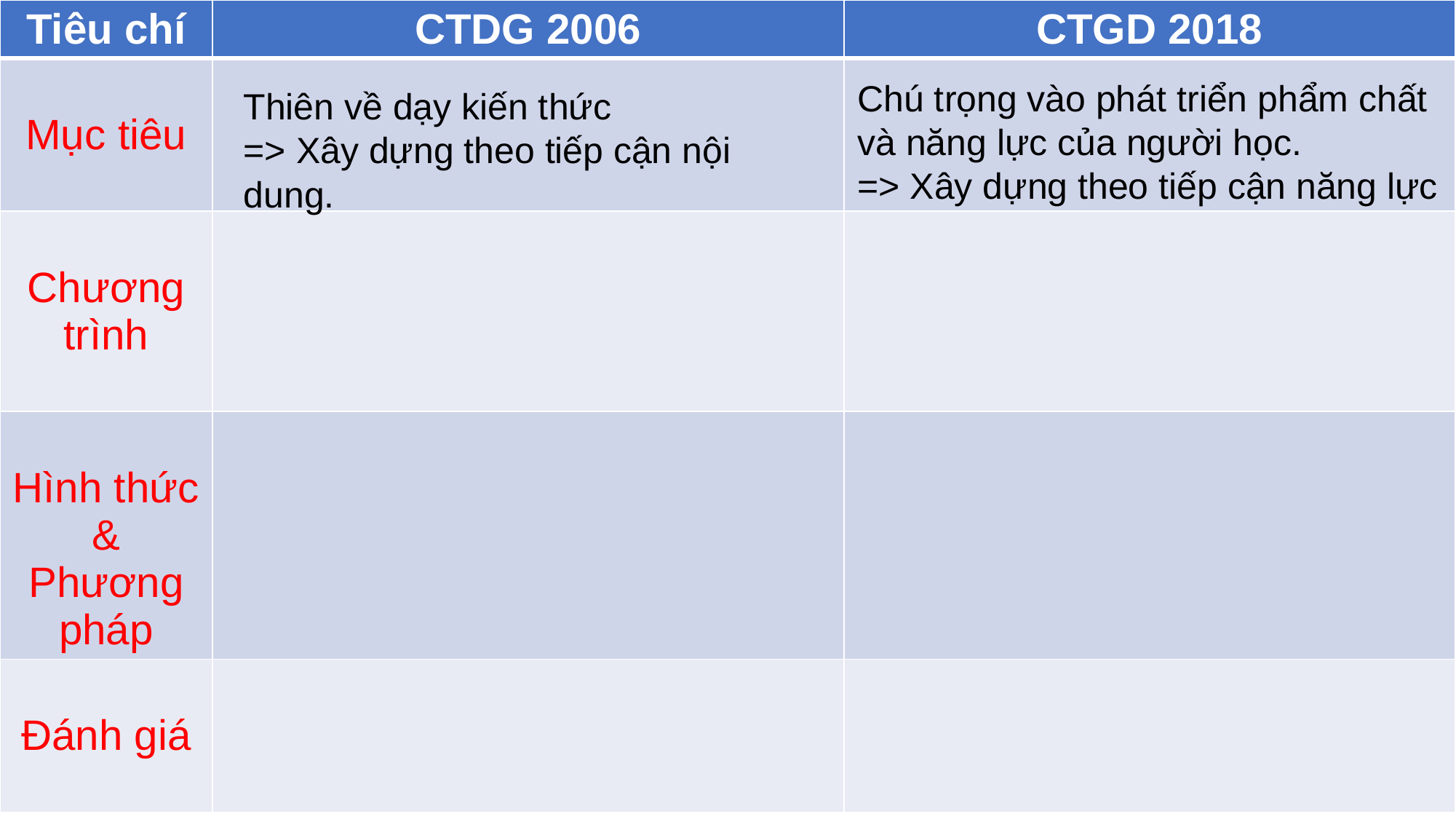

| Tiêu chí | CTDG 2006 | CTGD 2018 |
| --- | --- | --- |
| Mục tiêu |  |  |
| Chương trình |  |  |
| Hình thức & Phương pháp |  |  |
| Đánh giá |  |  |
Chú trọng vào phát triển phẩm chất và năng lực của người học.
=> Xây dựng theo tiếp cận năng lực
Thiên về dạy kiến thức
=> Xây dựng theo tiếp cận nội dung.